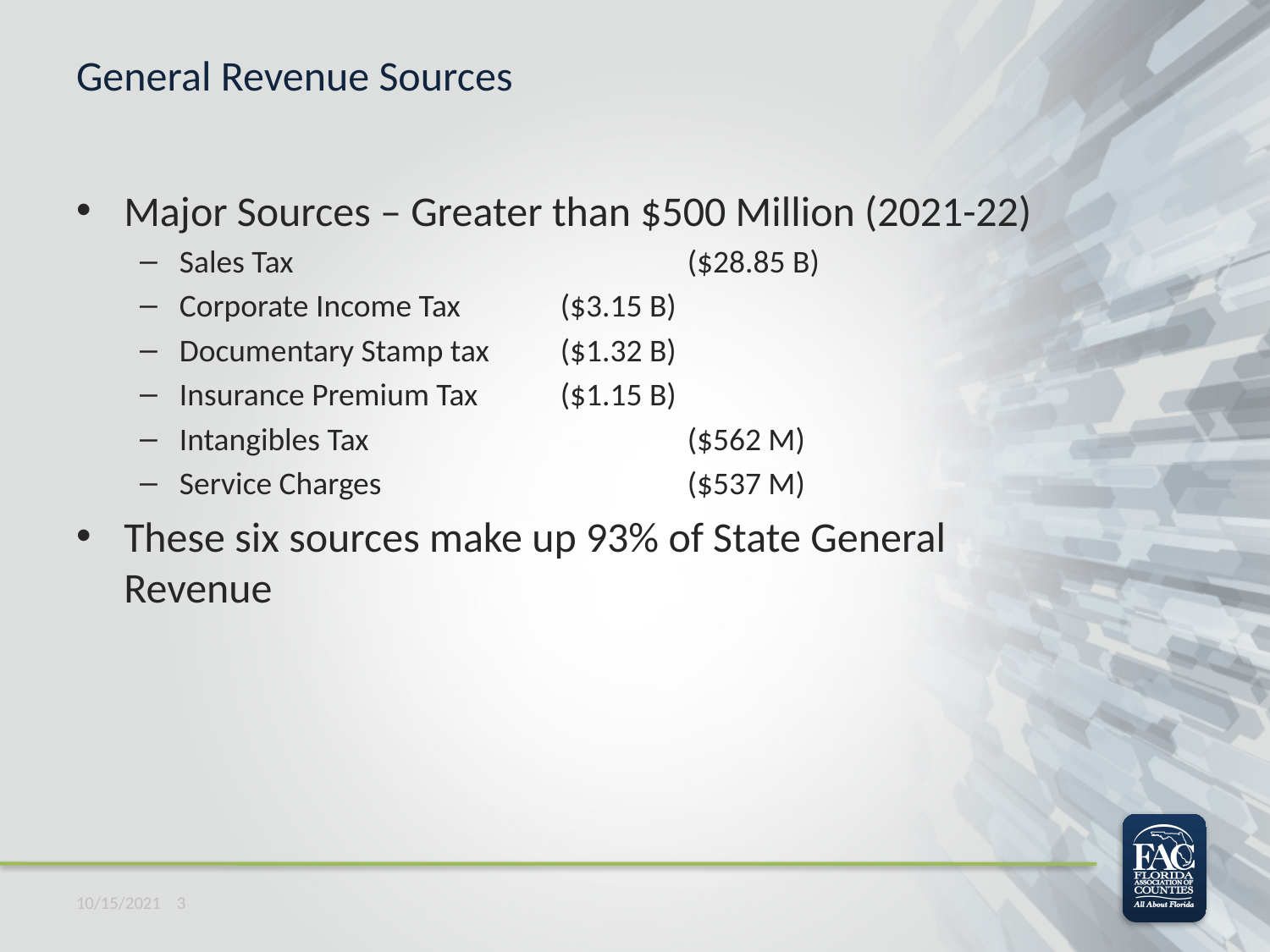

# General Revenue Sources
Major Sources – Greater than $500 Million (2021-22)
Sales Tax 				($28.85 B)
Corporate Income Tax 	($3.15 B)
Documentary Stamp tax 	($1.32 B)
Insurance Premium Tax 	($1.15 B)
Intangibles Tax 			($562 M)
Service Charges 			($537 M)
These six sources make up 93% of State General Revenue

10/15/2021    3